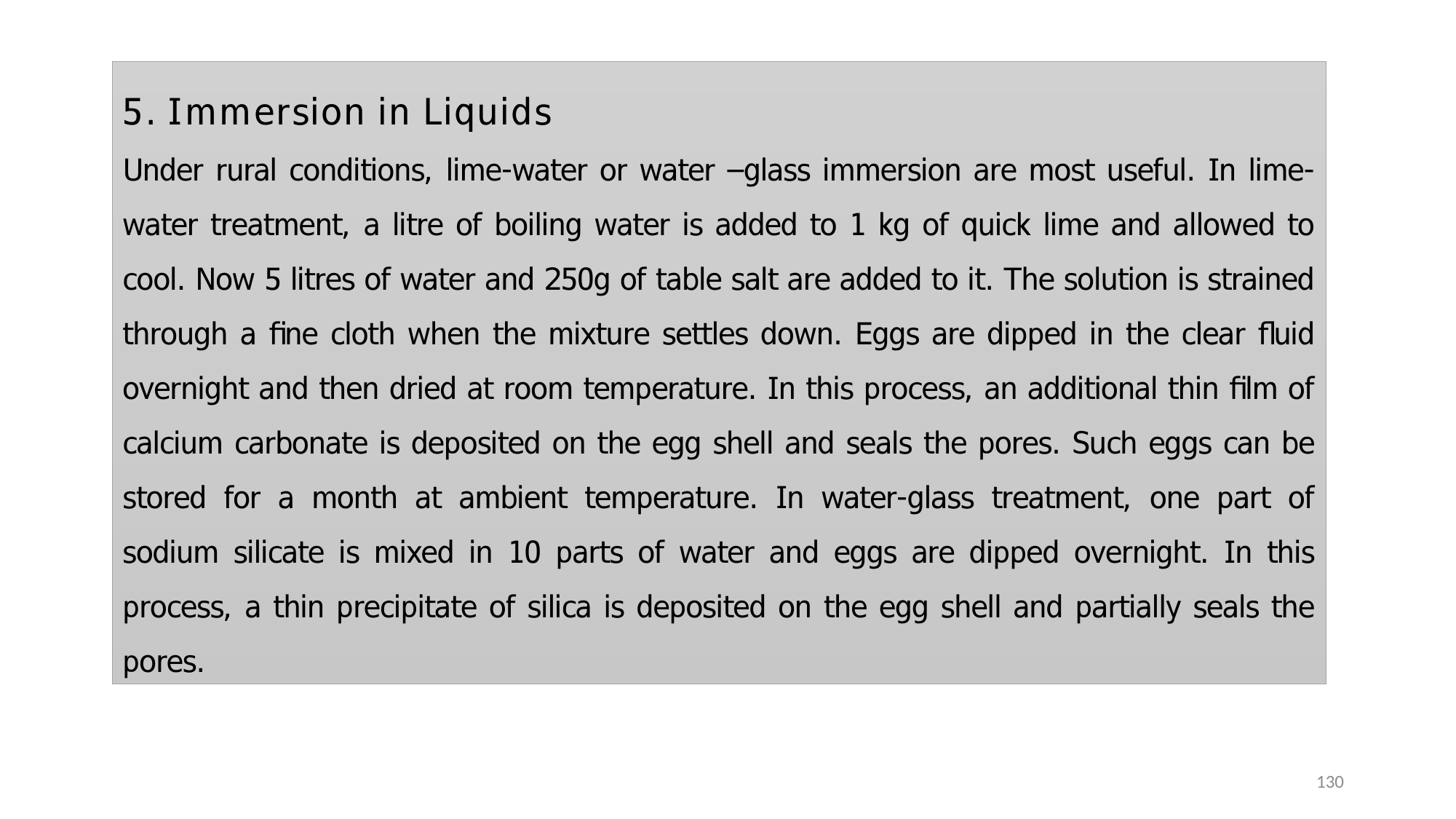

5. Immersion in Liquids
Under rural conditions, lime-water or water –glass immersion are most useful. In lime-water treatment, a litre of boiling water is added to 1 kg of quick lime and allowed to cool. Now 5 litres of water and 250g of table salt are added to it. The solution is strained through a fine cloth when the mixture settles down. Eggs are dipped in the clear fluid overnight and then dried at room temperature. In this process, an additional thin film of calcium carbonate is deposited on the egg shell and seals the pores. Such eggs can be stored for a month at ambient temperature. In water-glass treatment, one part of sodium silicate is mixed in 10 parts of water and eggs are dipped overnight. In this process, a thin precipitate of silica is deposited on the egg shell and partially seals the pores.
130